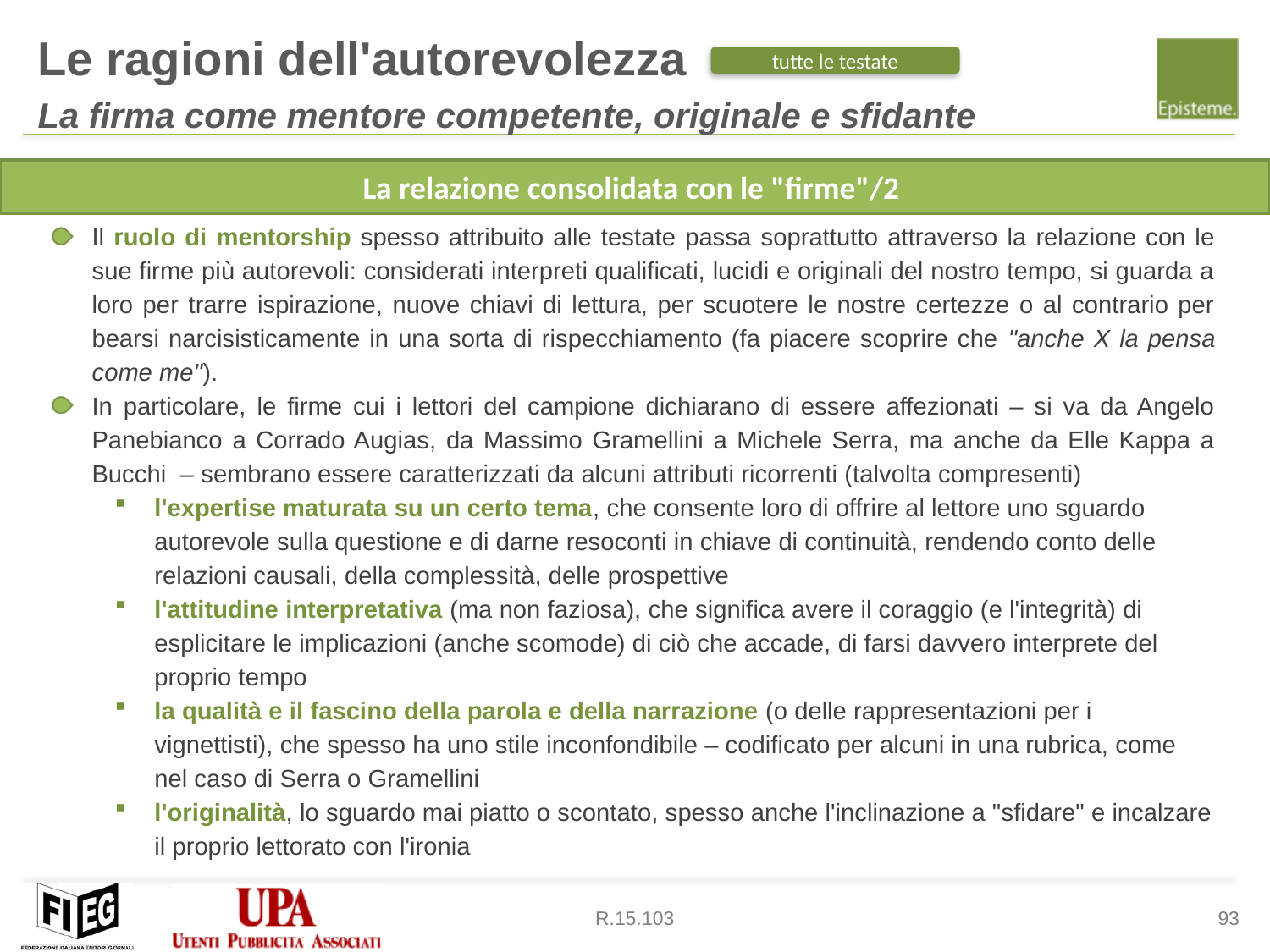

Le ragioni dell'autorevolezza
La firma come mentore competente, originale e sfidante
tutte le testate

Il ruolo di mentorship spesso attribuito alle testate passa soprattutto attraverso la relazione con le sue firme più autorevoli: considerati interpreti qualificati, lucidi e originali del nostro tempo, si guarda a loro per trarre ispirazione, nuove chiavi di lettura, per scuotere le nostre certezze o al contrario per bearsi narcisisticamente in una sorta di rispecchiamento (fa piacere scoprire che "anche X la pensa come me").
In particolare, le firme cui i lettori del campione dichiarano di essere affezionati – si va da Angelo Panebianco a Corrado Augias, da Massimo Gramellini a Michele Serra, ma anche da Elle Kappa a Bucchi  – sembrano essere caratterizzati da alcuni attributi ricorrenti (talvolta compresenti)
l'expertise maturata su un certo tema, che consente loro di offrire al lettore uno sguardo autorevole sulla questione e di darne resoconti in chiave di continuità, rendendo conto delle relazioni causali, della complessità, delle prospettive
l'attitudine interpretativa (ma non faziosa), che significa avere il coraggio (e l'integrità) di esplicitare le implicazioni (anche scomode) di ciò che accade, di farsi davvero interprete del proprio tempo
la qualità e il fascino della parola e della narrazione (o delle rappresentazioni per i vignettisti), che spesso ha uno stile inconfondibile – codificato per alcuni in una rubrica, come nel caso di Serra o Gramellini
l'originalità, lo sguardo mai piatto o scontato, spesso anche l'inclinazione a "sfidare" e incalzare il proprio lettorato con l'ironia
La relazione consolidata con le "firme"/2